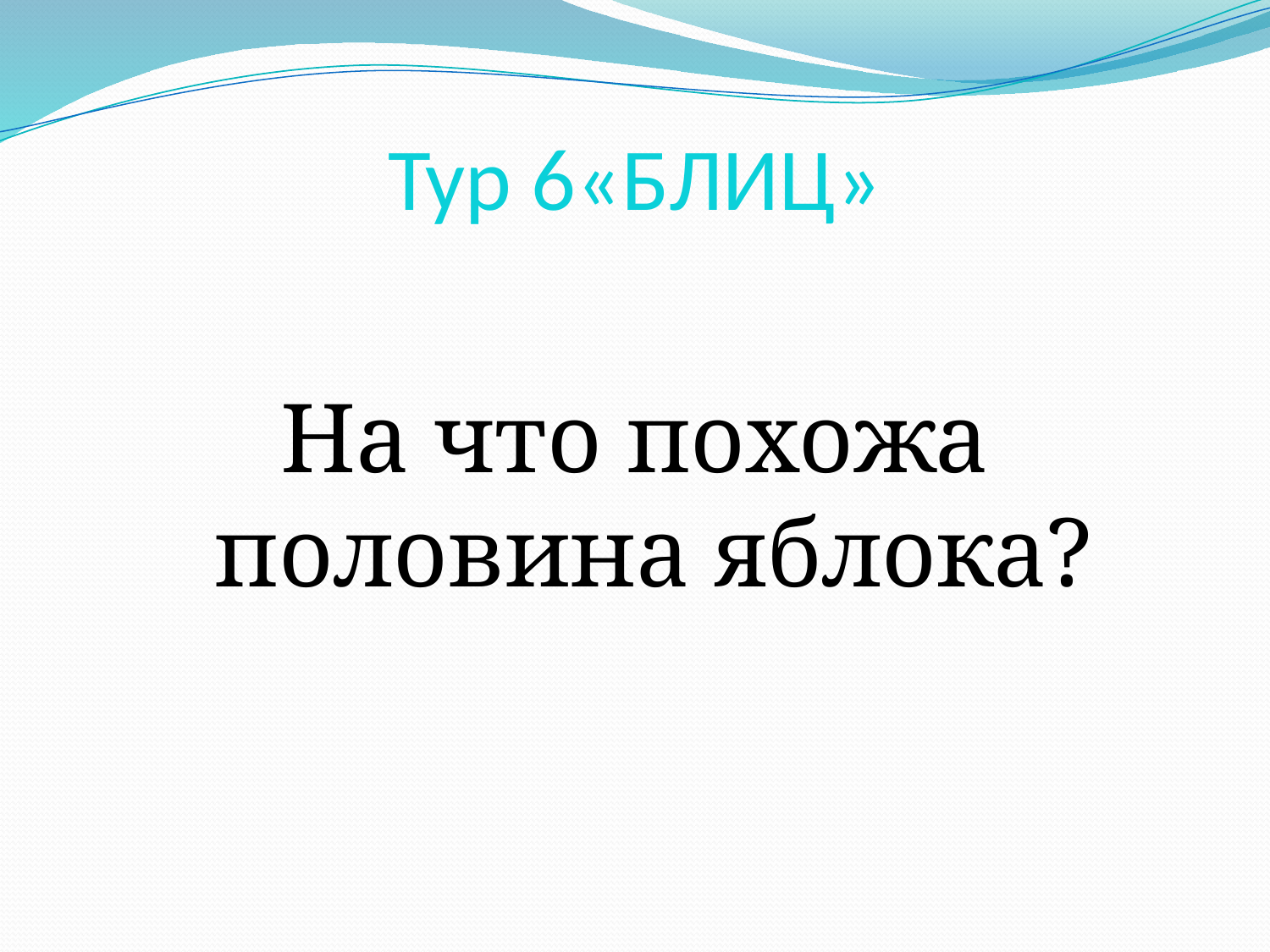

# Тур 6«БЛИЦ»

На что похожа половина яблока?